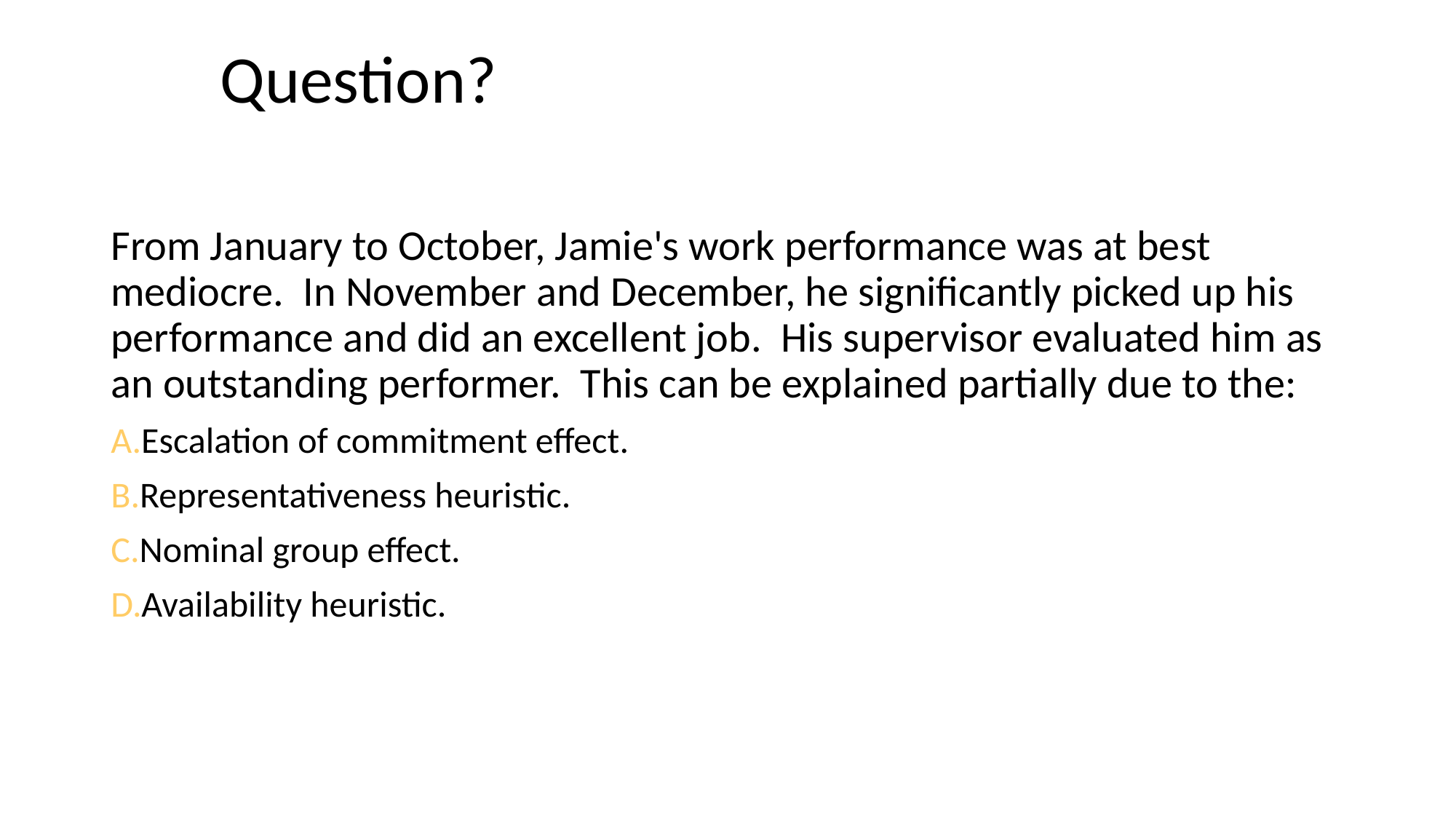

# Question?
From January to October, Jamie's work performance was at best mediocre.  In November and December, he significantly picked up his performance and did an excellent job.  His supervisor evaluated him as an outstanding performer.  This can be explained partially due to the:
Escalation of commitment effect.
Representativeness heuristic.
Nominal group effect.
Availability heuristic.